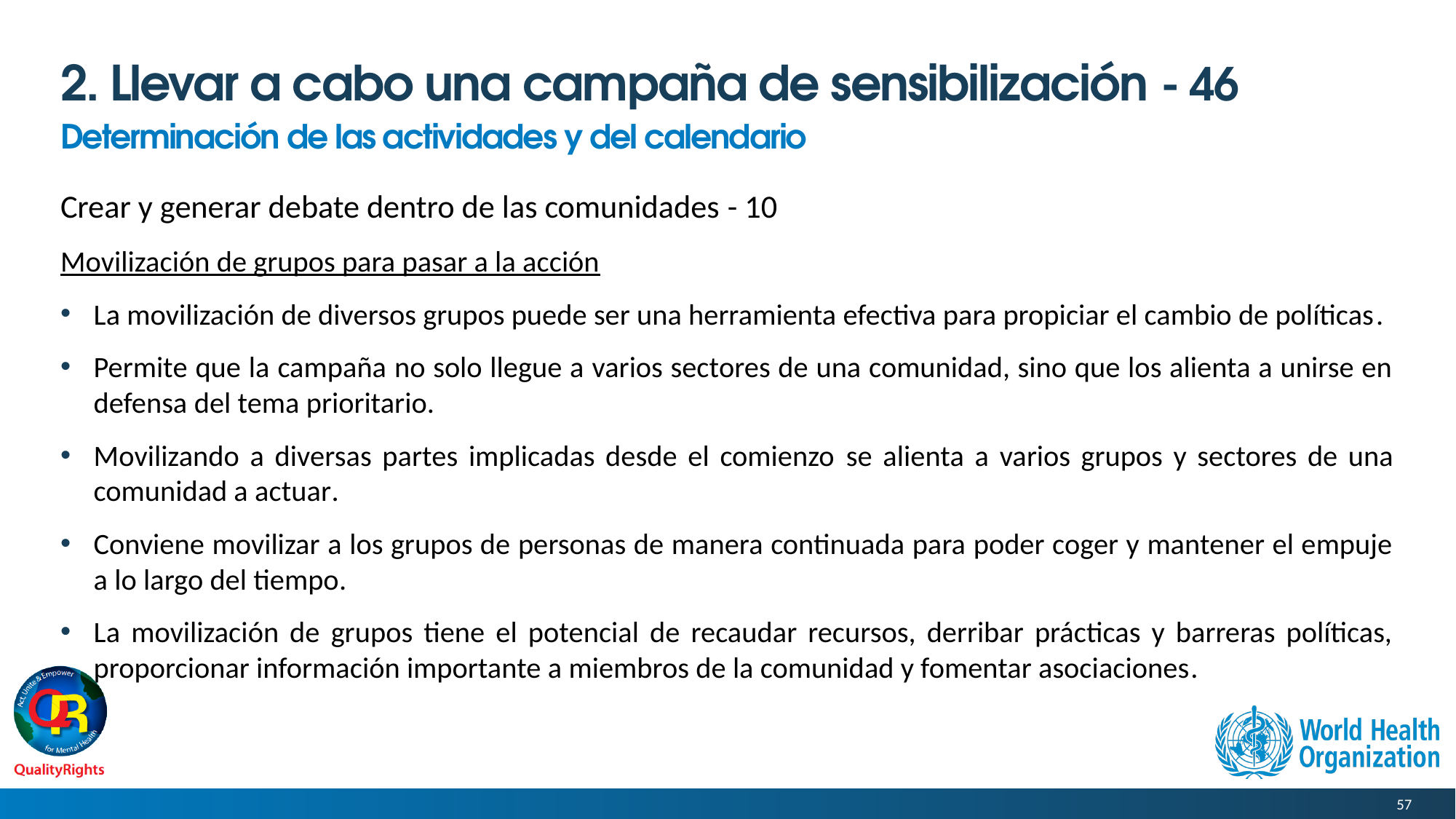

# 2. Llevar a cabo una campaña de sensibilización - 46
Determinación de las actividades y del calendario
Crear y generar debate dentro de las comunidades - 10
Movilización de grupos para pasar a la acción
La movilización de diversos grupos puede ser una herramienta efectiva para propiciar el cambio de políticas.
Permite que la campaña no solo llegue a varios sectores de una comunidad, sino que los alienta a unirse en defensa del tema prioritario.
Movilizando a diversas partes implicadas desde el comienzo se alienta a varios grupos y sectores de una comunidad a actuar.
Conviene movilizar a los grupos de personas de manera continuada para poder coger y mantener el empuje a lo largo del tiempo.
La movilización de grupos tiene el potencial de recaudar recursos, derribar prácticas y barreras políticas, proporcionar información importante a miembros de la comunidad y fomentar asociaciones.